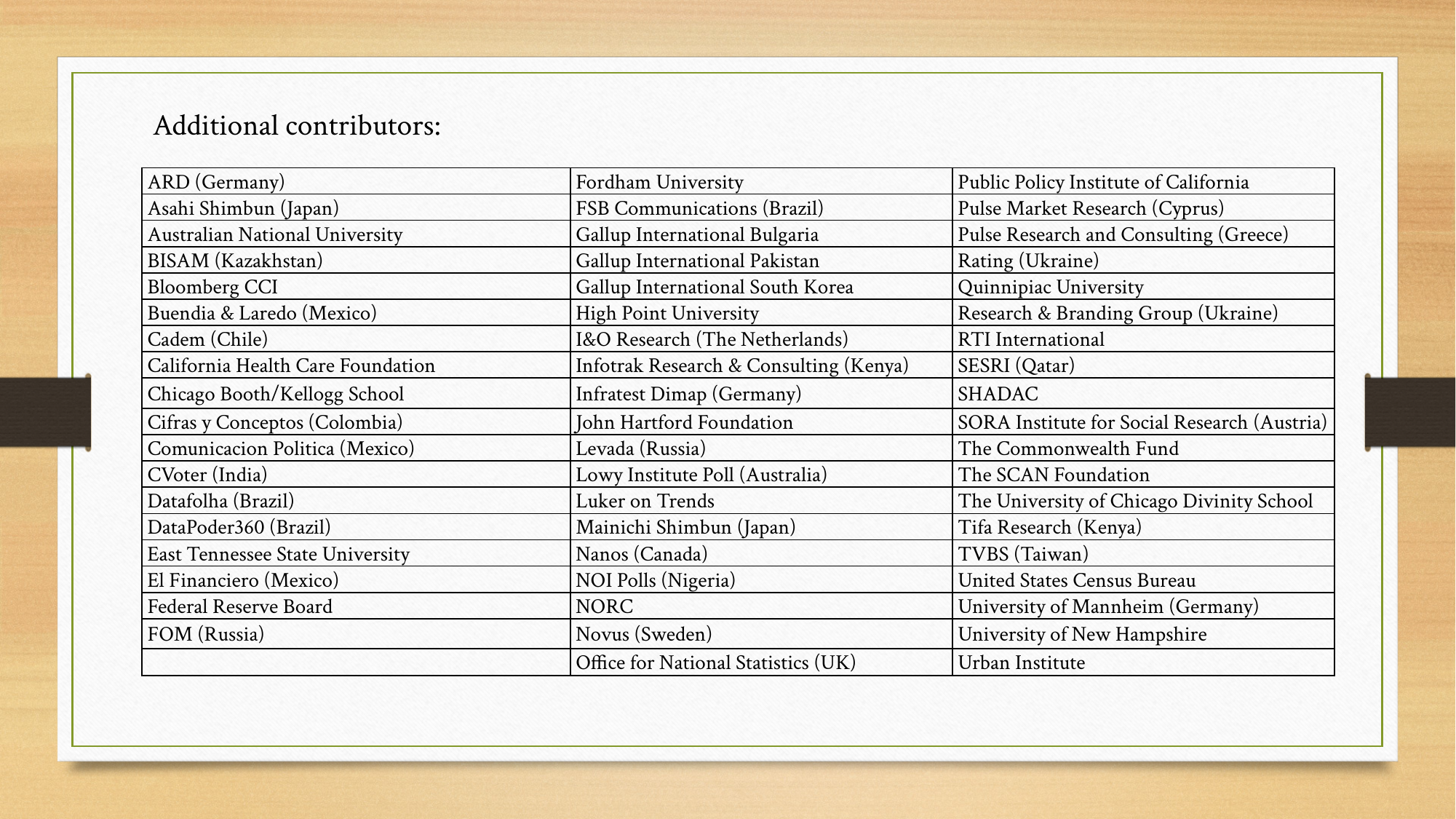

Additional contributors:
| ARD (Germany) | Fordham University | Public Policy Institute of California |
| --- | --- | --- |
| Asahi Shimbun (Japan) | FSB Communications (Brazil) | Pulse Market Research (Cyprus) |
| Australian National University | Gallup International Bulgaria | Pulse Research and Consulting (Greece) |
| BISAM (Kazakhstan) | Gallup International Pakistan | Rating (Ukraine) |
| Bloomberg CCI | Gallup International South Korea | Quinnipiac University |
| Buendia & Laredo (Mexico) | High Point University | Research & Branding Group (Ukraine) |
| Cadem (Chile) | I&O Research (The Netherlands) | RTI International |
| California Health Care Foundation | Infotrak Research & Consulting (Kenya) | SESRI (Qatar) |
| Chicago Booth/Kellogg School | Infratest Dimap (Germany) | SHADAC |
| Cifras y Conceptos (Colombia) | John Hartford Foundation | SORA Institute for Social Research (Austria) |
| Comunicacion Politica (Mexico) | Levada (Russia) | The Commonwealth Fund |
| CVoter (India) | Lowy Institute Poll (Australia) | The SCAN Foundation |
| Datafolha (Brazil) | Luker on Trends | The University of Chicago Divinity School |
| DataPoder360 (Brazil) | Mainichi Shimbun (Japan) | Tifa Research (Kenya) |
| East Tennessee State University | Nanos (Canada) | TVBS (Taiwan) |
| El Financiero (Mexico) | NOI Polls (Nigeria) | United States Census Bureau |
| Federal Reserve Board | NORC | University of Mannheim (Germany) |
| FOM (Russia) | Novus (Sweden) | University of New Hampshire |
|  | Office for National Statistics (UK) | Urban Institute |